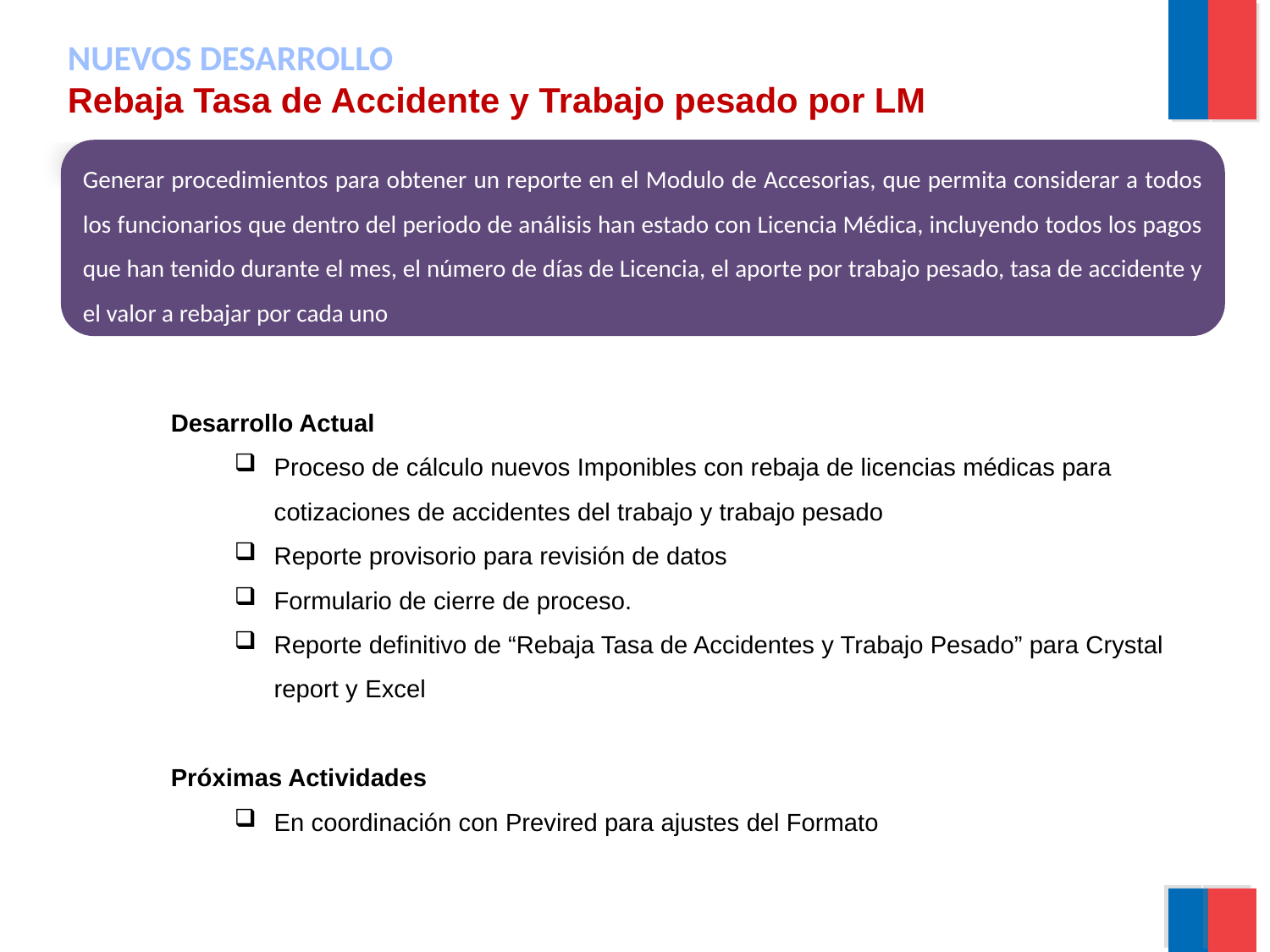

NUEVOS DESARROLLO
Rebaja Tasa de Accidente y Trabajo pesado por LM

Generar procedimientos para obtener un reporte en el Modulo de Accesorias, que permita considerar a todos los funcionarios que dentro del periodo de análisis han estado con Licencia Médica, incluyendo todos los pagos que han tenido durante el mes, el número de días de Licencia, el aporte por trabajo pesado, tasa de accidente y el valor a rebajar por cada uno
Desarrollo Actual
Proceso de cálculo nuevos Imponibles con rebaja de licencias médicas para cotizaciones de accidentes del trabajo y trabajo pesado
Reporte provisorio para revisión de datos
Formulario de cierre de proceso.
Reporte definitivo de “Rebaja Tasa de Accidentes y Trabajo Pesado” para Crystal report y Excel

Próximas Actividades
En coordinación con Previred para ajustes del Formato